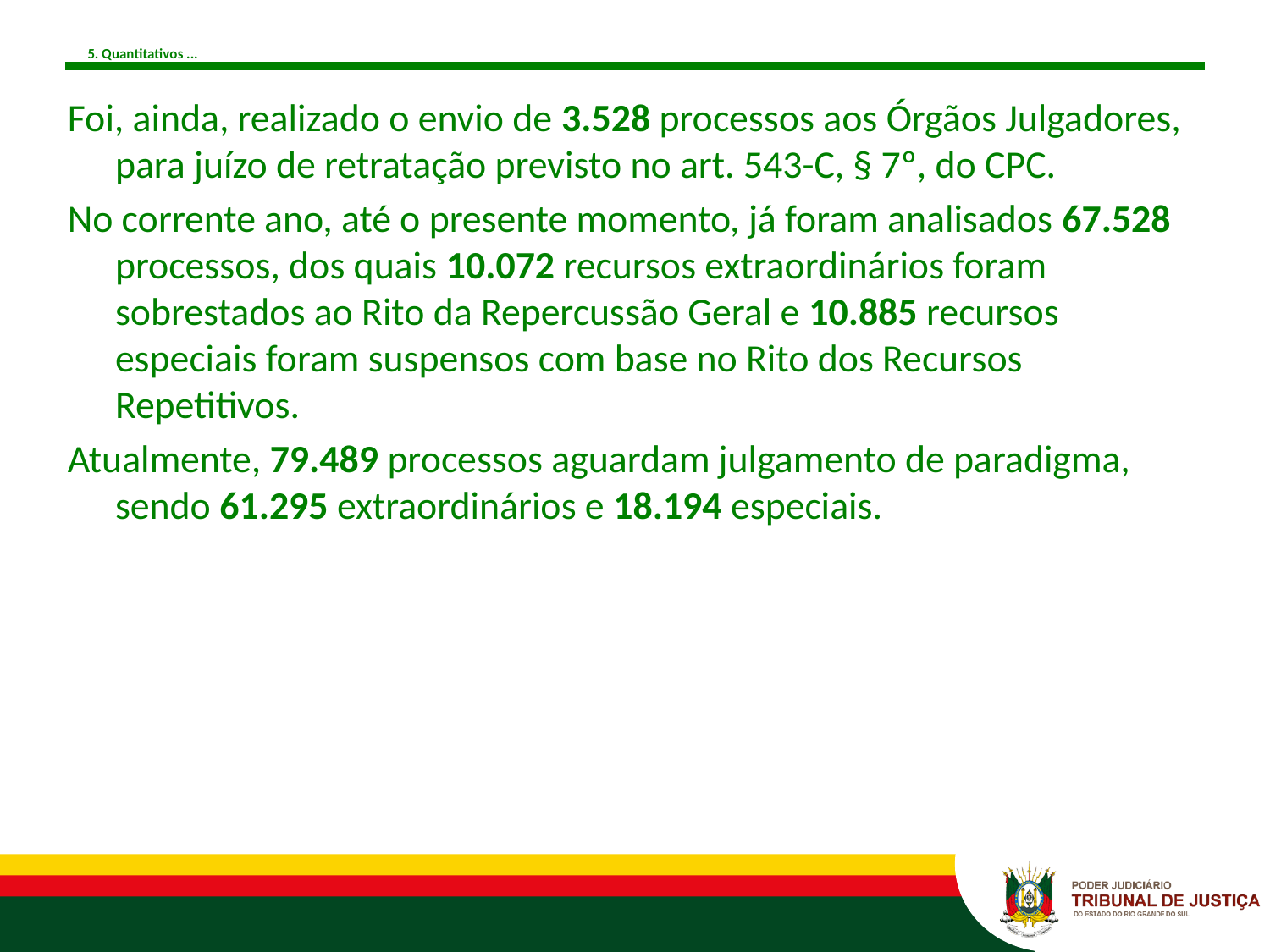

# 5. Quantitativos ...
Foi, ainda, realizado o envio de 3.528 processos aos Órgãos Julgadores, para juízo de retratação previsto no art. 543-C, § 7º, do CPC.
No corrente ano, até o presente momento, já foram analisados 67.528 processos, dos quais 10.072 recursos extraordinários foram sobrestados ao Rito da Repercussão Geral e 10.885 recursos especiais foram suspensos com base no Rito dos Recursos Repetitivos.
Atualmente, 79.489 processos aguardam julgamento de paradigma, sendo 61.295 extraordinários e 18.194 especiais.